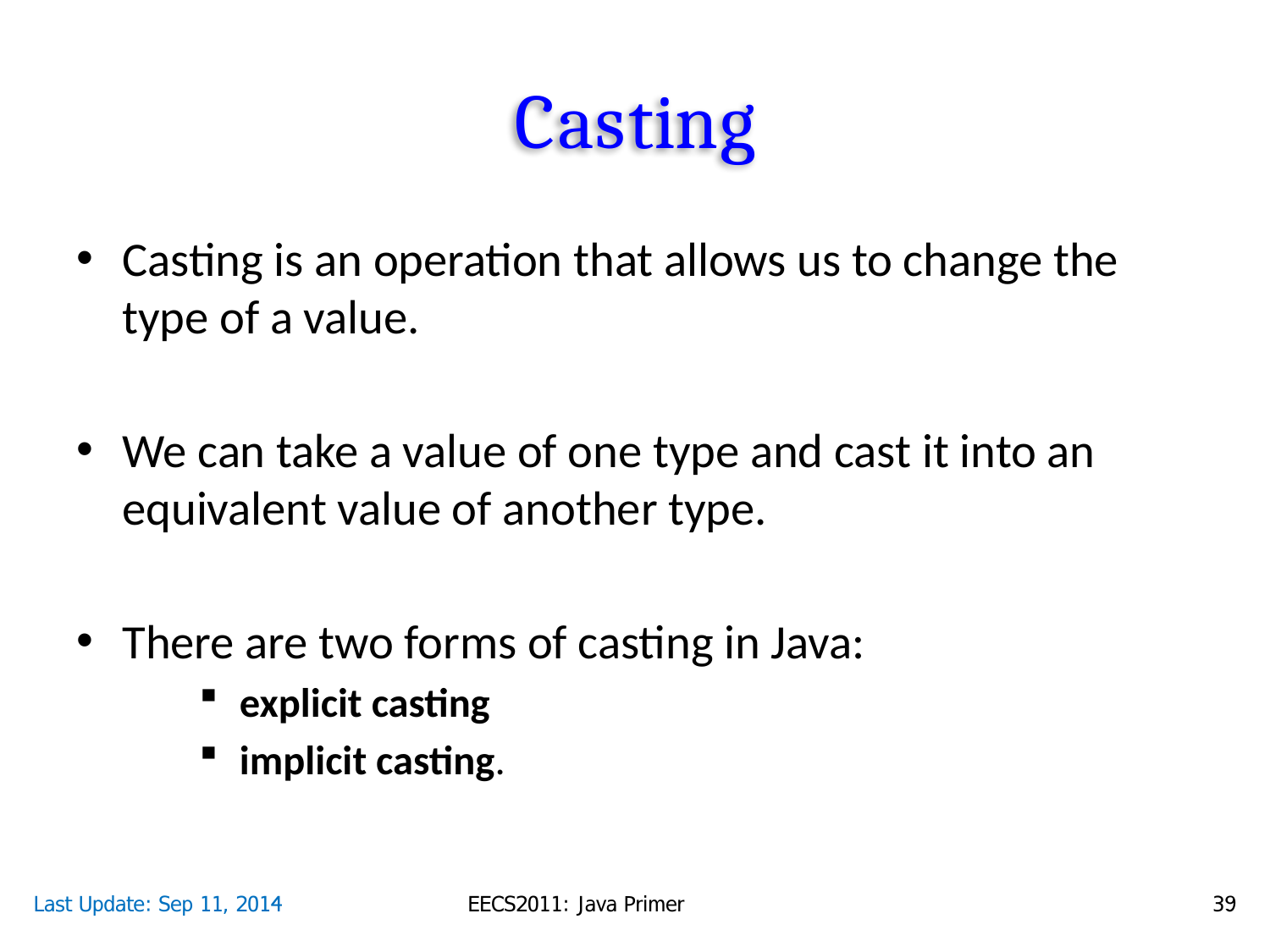

# Casting
Casting is an operation that allows us to change the type of a value.

We can take a value of one type and cast it into an equivalent value of another type.

There are two forms of casting in Java:
 explicit casting
 implicit casting.
Last Update: Sep 11, 2014
EECS2011: Java Primer
39